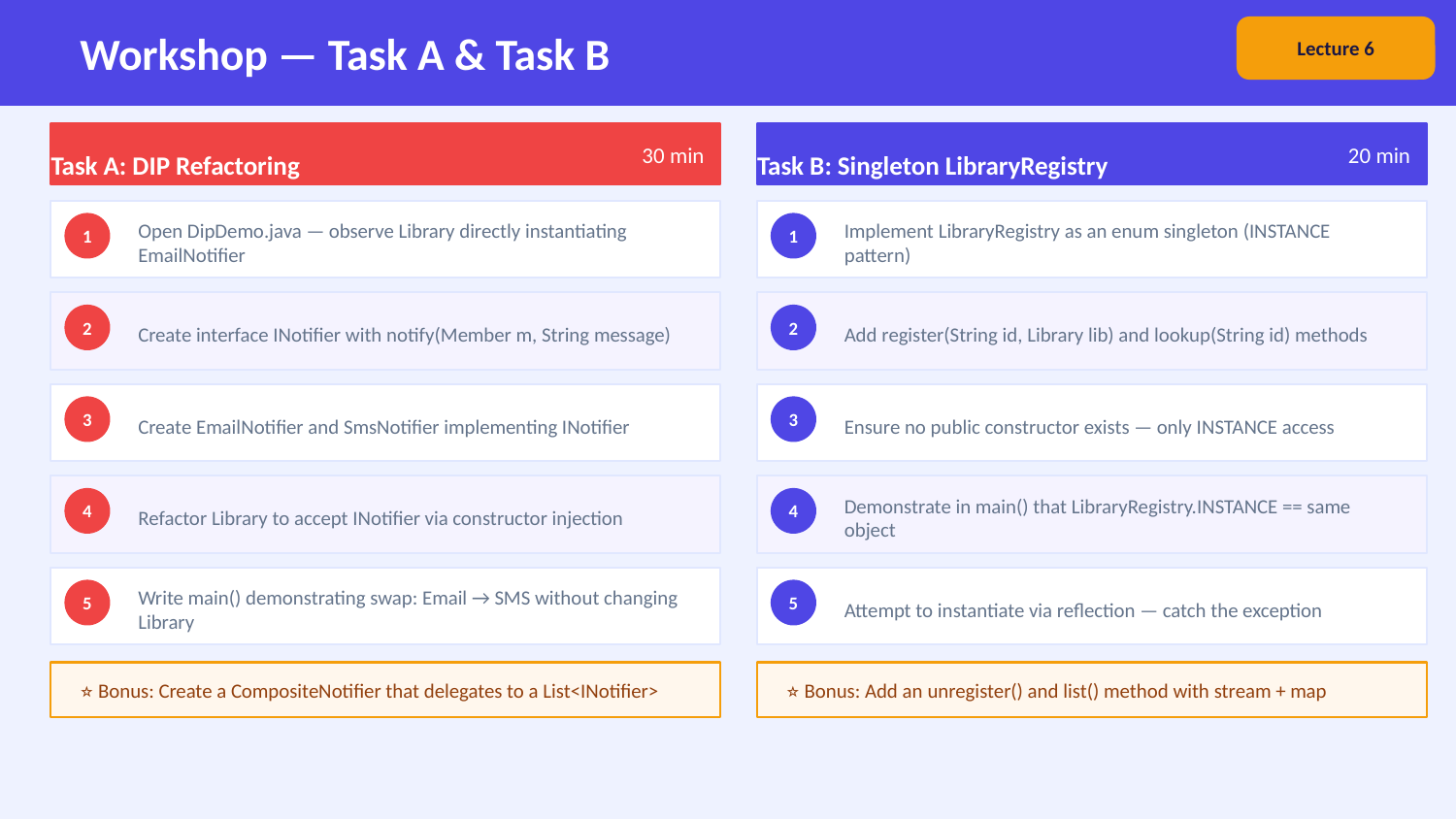

Workshop — Task A & Task B

Lecture 6

Task A: DIP Refactoring
30 min

Task B: Singleton LibraryRegistry
20 min

Open DipDemo.java — observe Library directly instantiating EmailNotifier
Implement LibraryRegistry as an enum singleton (INSTANCE pattern)

1

1

Create interface INotifier with notify(Member m, String message)
Add register(String id, Library lib) and lookup(String id) methods

2

2

Create EmailNotifier and SmsNotifier implementing INotifier
Ensure no public constructor exists — only INSTANCE access

3

3

Refactor Library to accept INotifier via constructor injection
Demonstrate in main() that LibraryRegistry.INSTANCE == same object

4

4

Write main() demonstrating swap: Email → SMS without changing Library
Attempt to instantiate via reflection — catch the exception

5

5

⭐ Bonus: Create a CompositeNotifier that delegates to a List<INotifier>

⭐ Bonus: Add an unregister() and list() method with stream + map